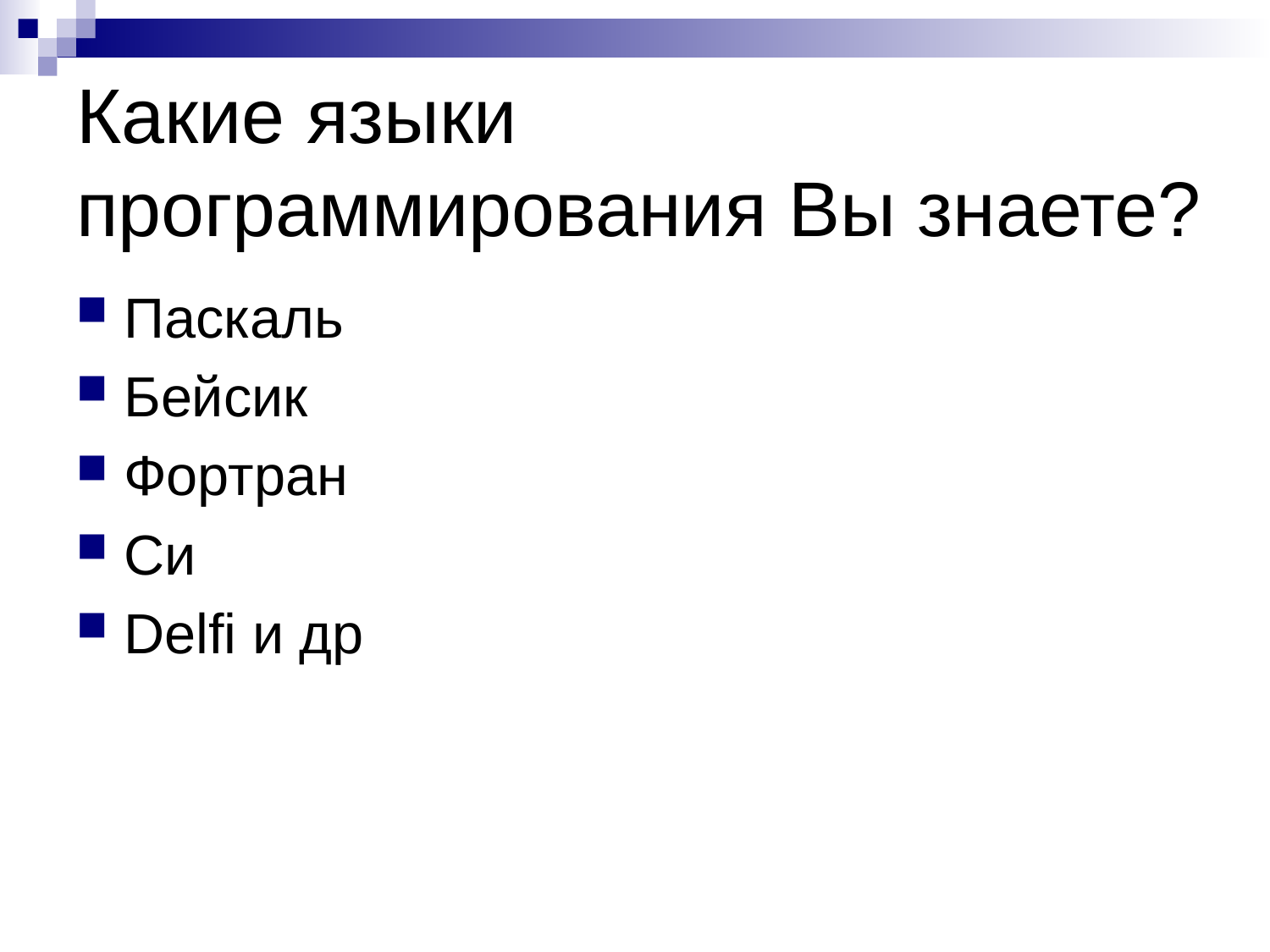

# Какие языки программирования Вы знаете?
Паскаль
Бейсик
Фортран
Си
Delfi и др